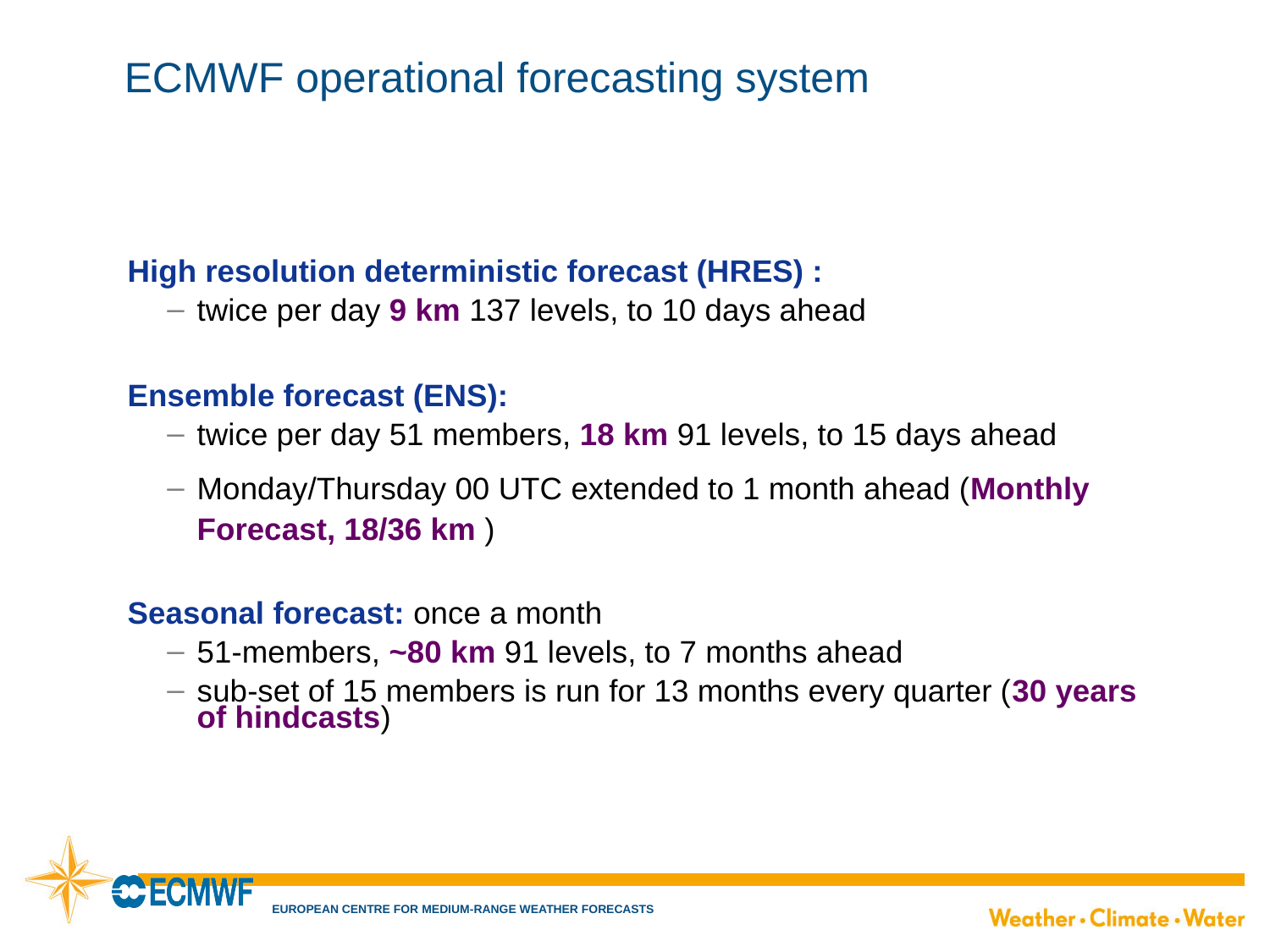

# ECMWF operational forecasting system

High resolution deterministic forecast (HRES) :
twice per day 9 km 137 levels, to 10 days ahead

Ensemble forecast (ENS):
twice per day 51 members, 18 km 91 levels, to 15 days ahead
Monday/Thursday 00 UTC extended to 1 month ahead (Monthly Forecast, 18/36 km )
Seasonal forecast: once a month
51-members, ~80 km 91 levels, to 7 months ahead
sub-set of 15 members is run for 13 months every quarter (30 years of hindcasts)
Slide 8
European Centre for Medium-Range Weather Forecasts